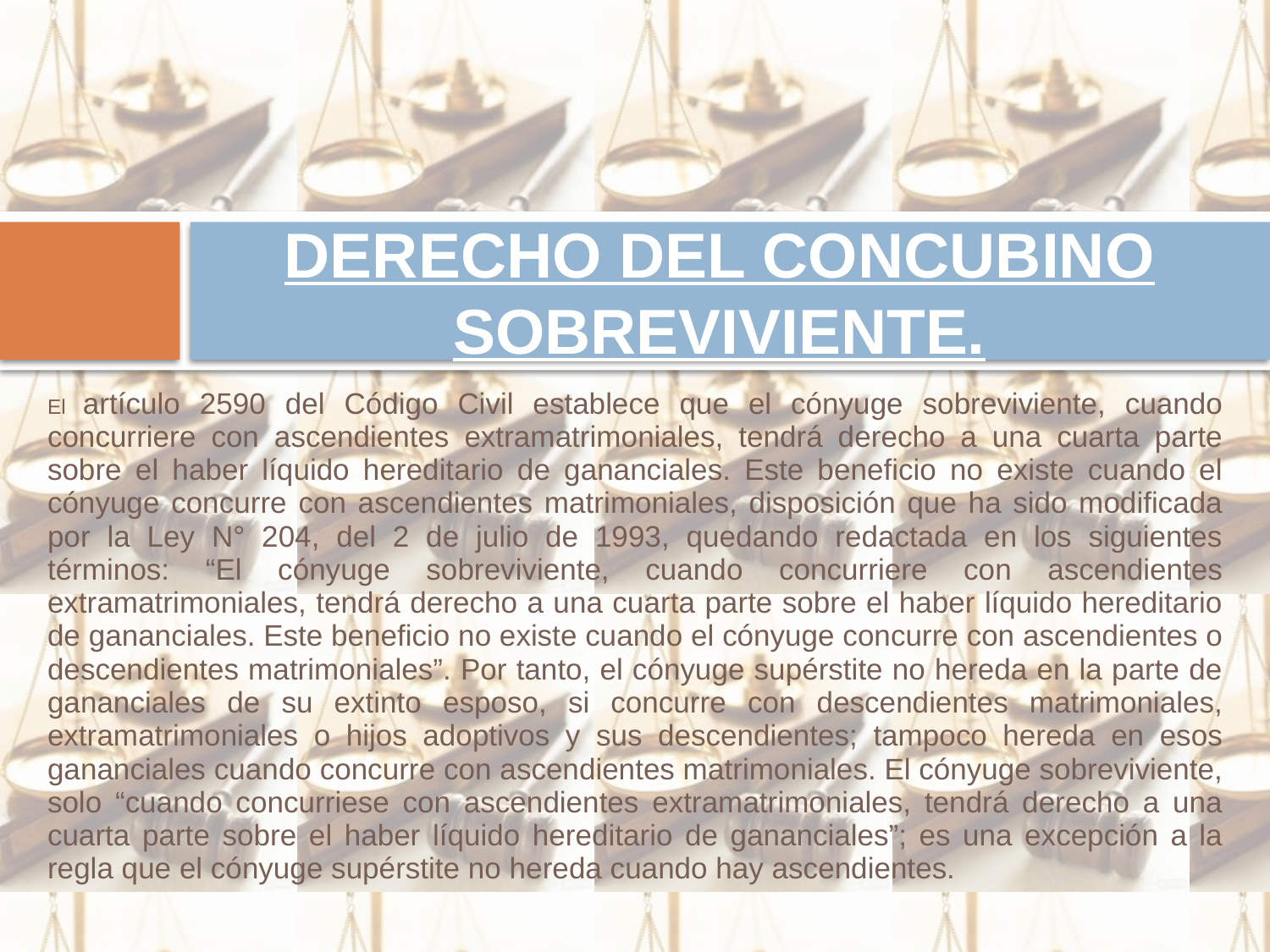

# DERECHO DEL CONCUBINO SOBREVIVIENTE.
El artículo 2590 del Código Civil establece que el cónyuge sobreviviente, cuando concurriere con ascendientes extramatrimoniales, tendrá derecho a una cuarta parte sobre el haber líquido hereditario de gananciales. Este beneficio no existe cuando el cónyuge concurre con ascendientes matrimoniales, disposición que ha sido modificada por la Ley N° 204, del 2 de julio de 1993, quedando redactada en los siguientes términos: “El cónyuge sobreviviente, cuando concurriere con ascendientes extramatrimoniales, tendrá derecho a una cuarta parte sobre el haber líquido hereditario de gananciales. Este beneficio no existe cuando el cónyuge concurre con ascendientes o descendientes matrimoniales”. Por tanto, el cónyuge supérstite no hereda en la parte de gananciales de su extinto esposo, si concurre con descendientes matrimoniales, extramatrimoniales o hijos adoptivos y sus descendientes; tampoco hereda en esos gananciales cuando concurre con ascendientes matrimoniales. El cónyuge sobreviviente, solo “cuando concurriese con ascendientes extramatrimoniales, tendrá derecho a una cuarta parte sobre el haber líquido hereditario de gananciales”; es una excepción a la regla que el cónyuge supérstite no hereda cuando hay ascendientes.